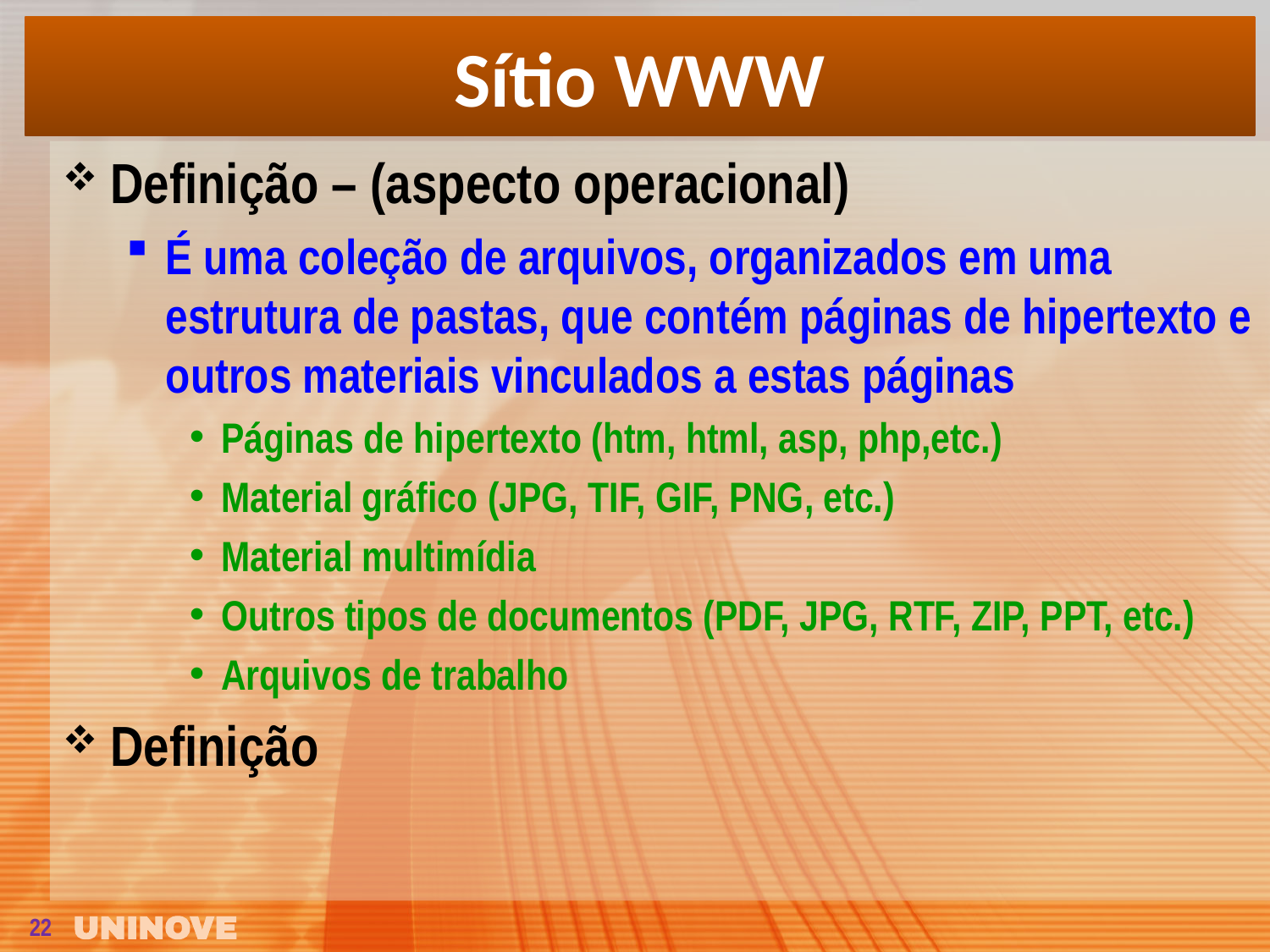

# Sítio WWW
Definição – (aspecto operacional)
É uma coleção de arquivos, organizados em uma estrutura de pastas, que contém páginas de hipertexto e outros materiais vinculados a estas páginas
Páginas de hipertexto (htm, html, asp, php,etc.)
Material gráfico (JPG, TIF, GIF, PNG, etc.)
Material multimídia
Outros tipos de documentos (PDF, JPG, RTF, ZIP, PPT, etc.)
Arquivos de trabalho
Definição

22